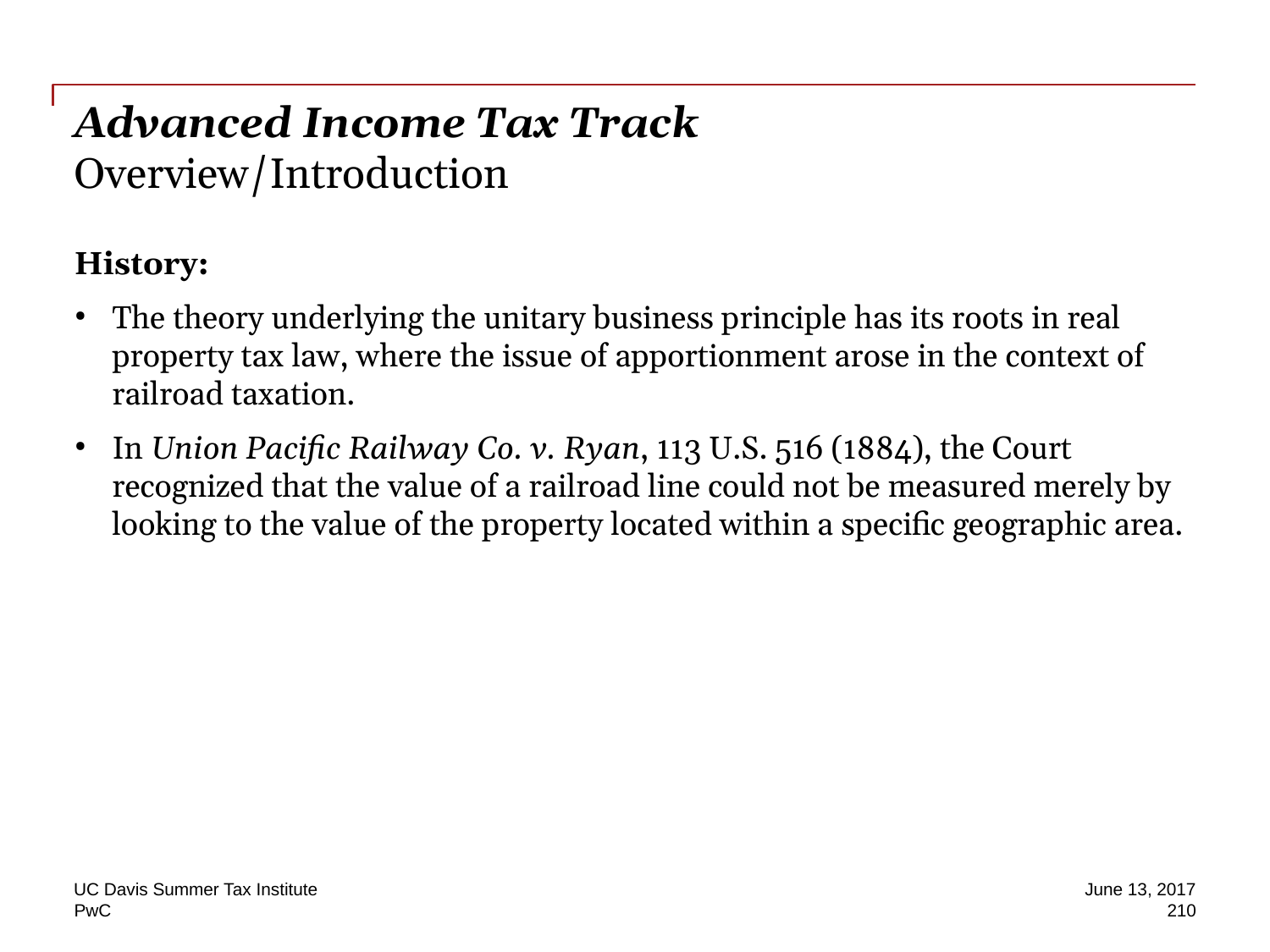

# Advanced Income Tax Track Overview/Introduction
History:
The theory underlying the unitary business principle has its roots in real property tax law, where the issue of apportionment arose in the context of railroad taxation.
In Union Pacific Railway Co. v. Ryan, 113 U.S. 516 (1884), the Court recognized that the value of a railroad line could not be measured merely by looking to the value of the property located within a specific geographic area.
UC Davis Summer Tax Institute
June 13, 2017
210